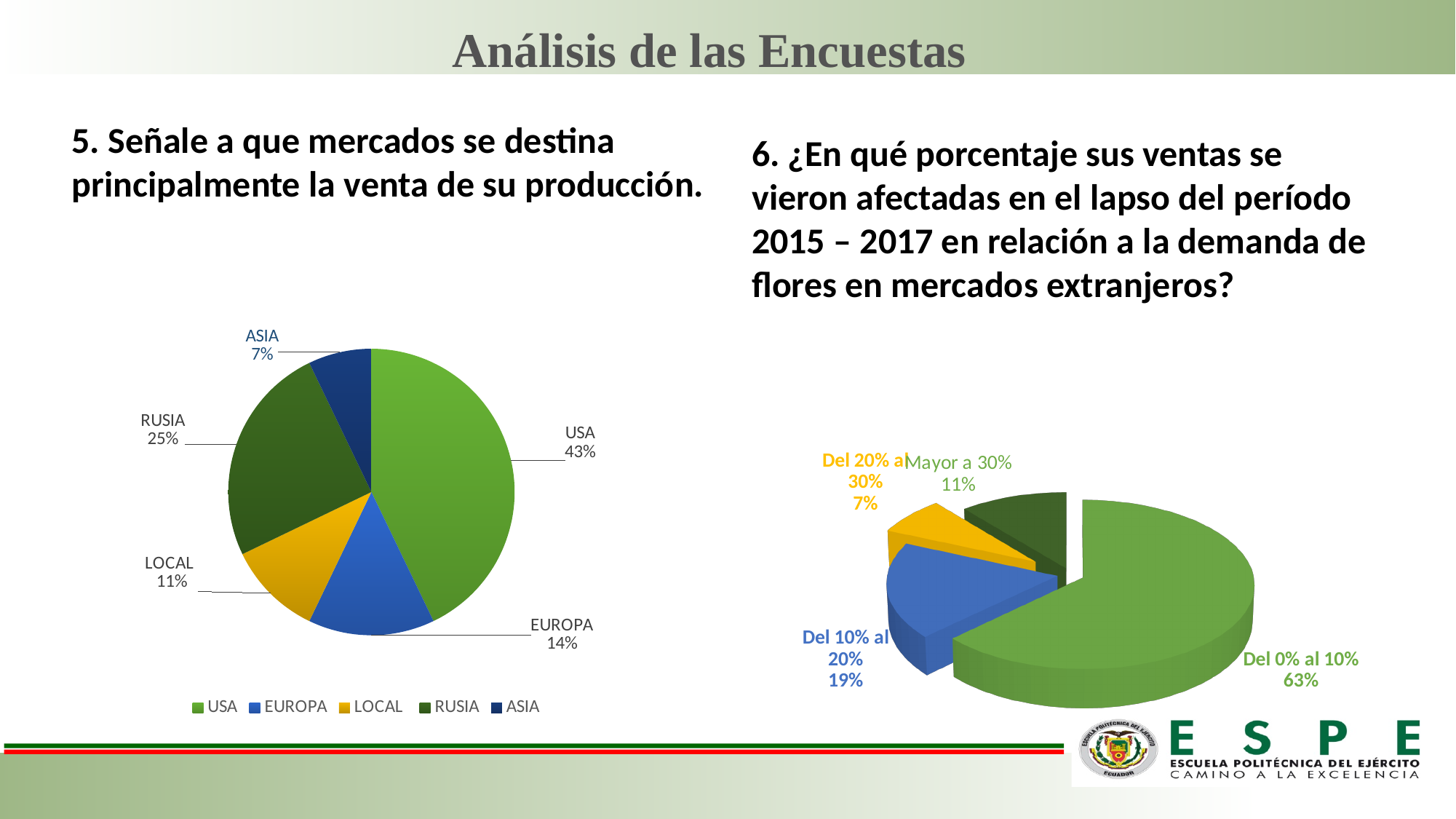

Análisis de las Encuestas
5. Señale a que mercados se destina principalmente la venta de su producción.
6. ¿En qué porcentaje sus ventas se vieron afectadas en el lapso del período 2015 – 2017 en relación a la demanda de flores en mercados extranjeros?

### Chart

| Category |  |
|---|---|
| USA | 12.0 |
| EUROPA | 4.0 |
| LOCAL  | 3.0 |
| RUSIA | 7.0 |
| ASIA | 2.0 |

[unsupported chart]